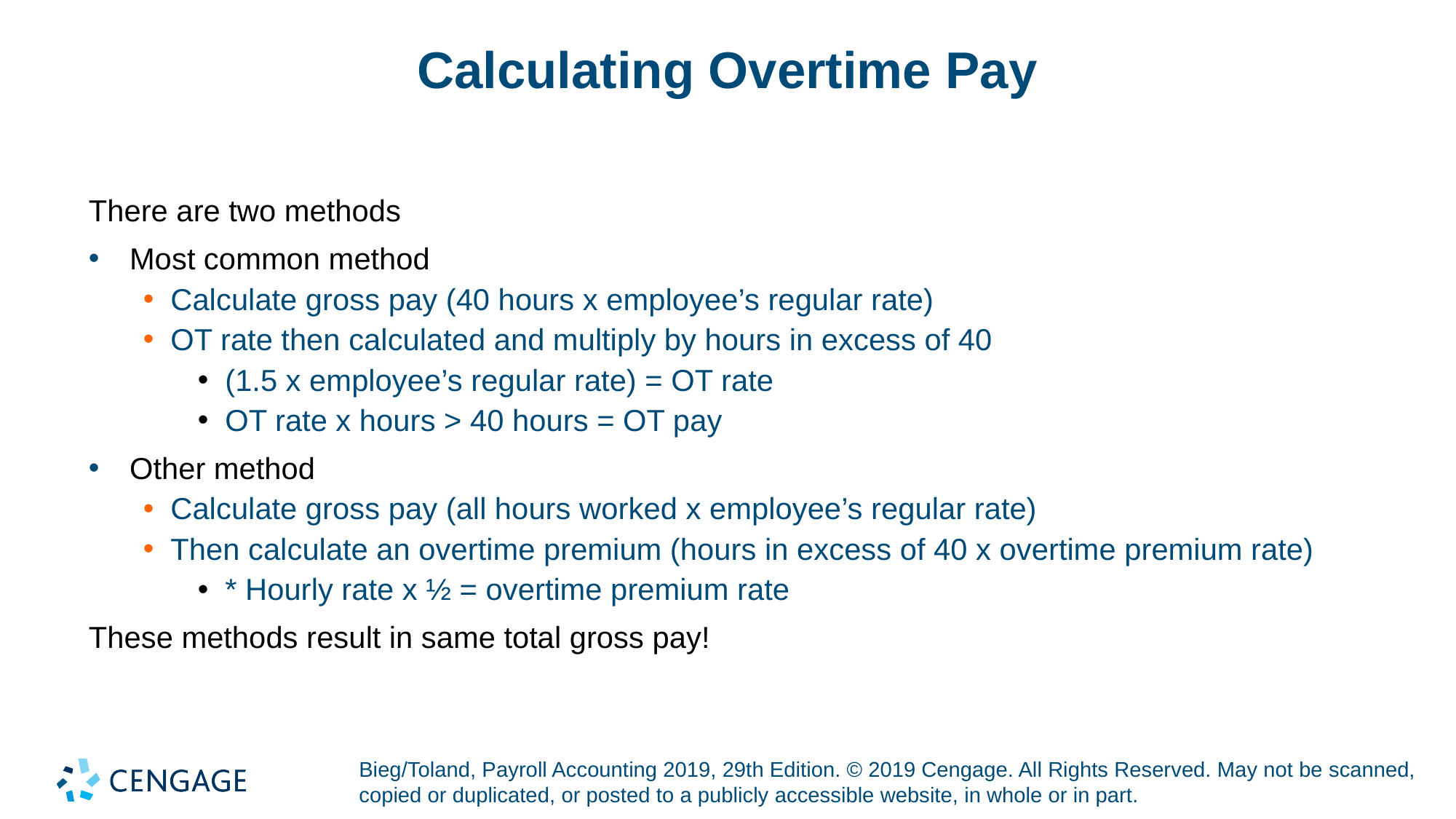

# Calculating Overtime Pay
There are two methods
Most common method
Calculate gross pay (40 hours x employee’s regular rate)
OT rate then calculated and multiply by hours in excess of 40
(1.5 x employee’s regular rate) = OT rate
OT rate x hours > 40 hours = OT pay
Other method
Calculate gross pay (all hours worked x employee’s regular rate)
Then calculate an overtime premium (hours in excess of 40 x overtime premium rate)
* Hourly rate x ½ = overtime premium rate
These methods result in same total gross pay!